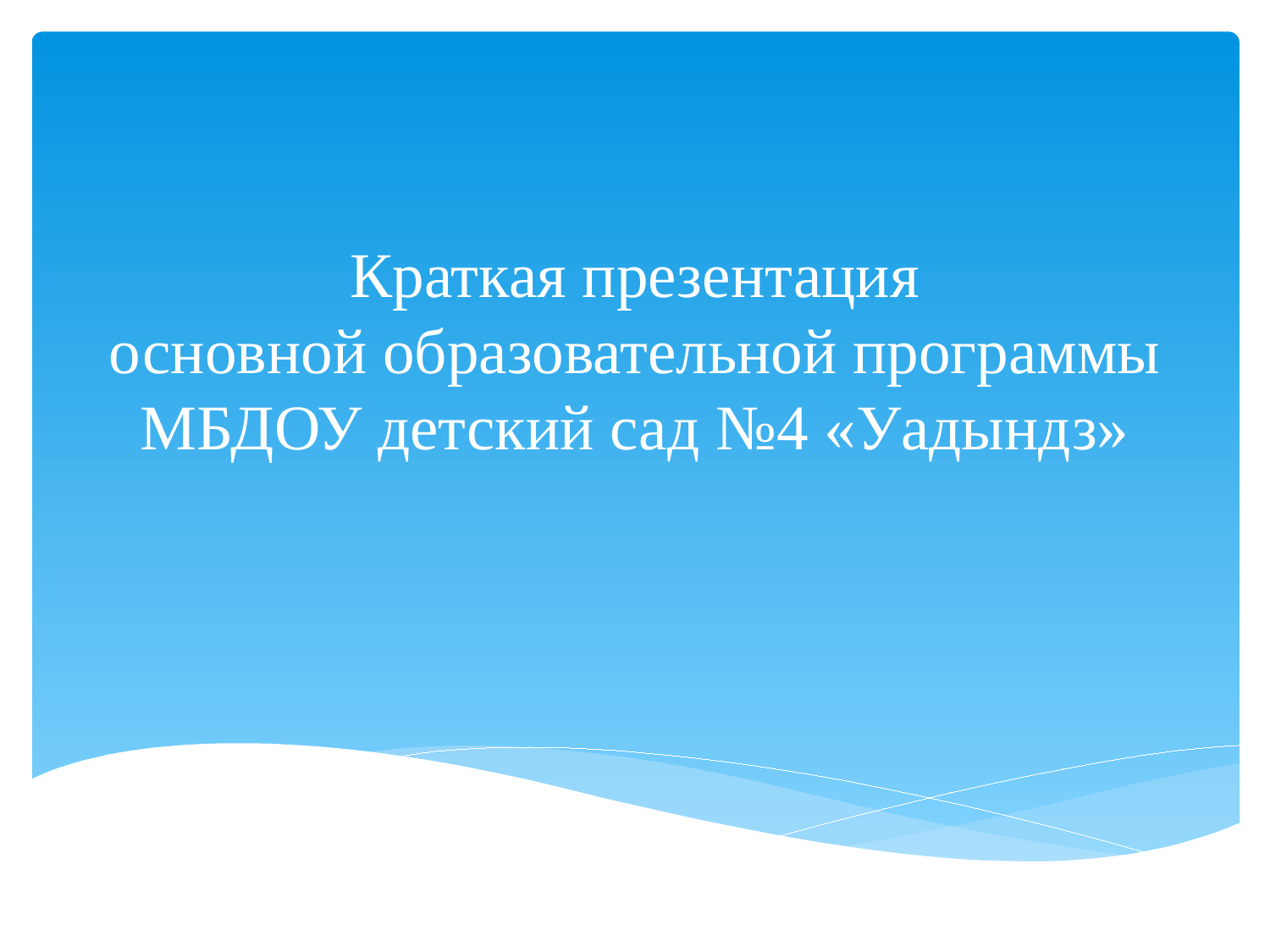

# Краткая презентация основной образовательной программы МБДОУ детский сад №4 «Уадындз»